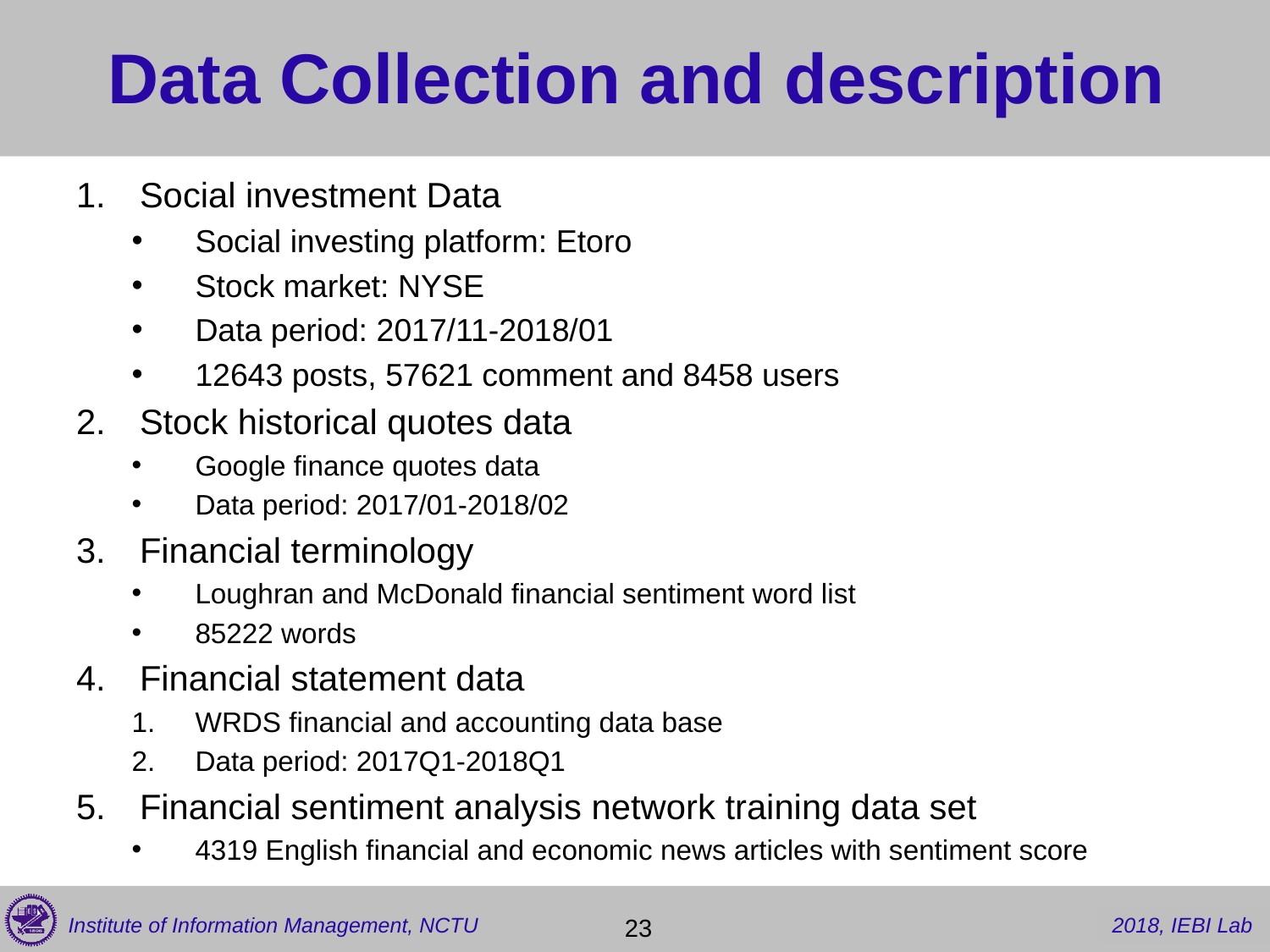

# Data Collection and description
Social investment Data
Social investing platform: Etoro
Stock market: NYSE
Data period: 2017/11-2018/01
12643 posts, 57621 comment and 8458 users
Stock historical quotes data
Google finance quotes data
Data period: 2017/01-2018/02
Financial terminology
Loughran and McDonald financial sentiment word list
85222 words
Financial statement data
WRDS financial and accounting data base
Data period: 2017Q1-2018Q1
Financial sentiment analysis network training data set
4319 English financial and economic news articles with sentiment score

   23